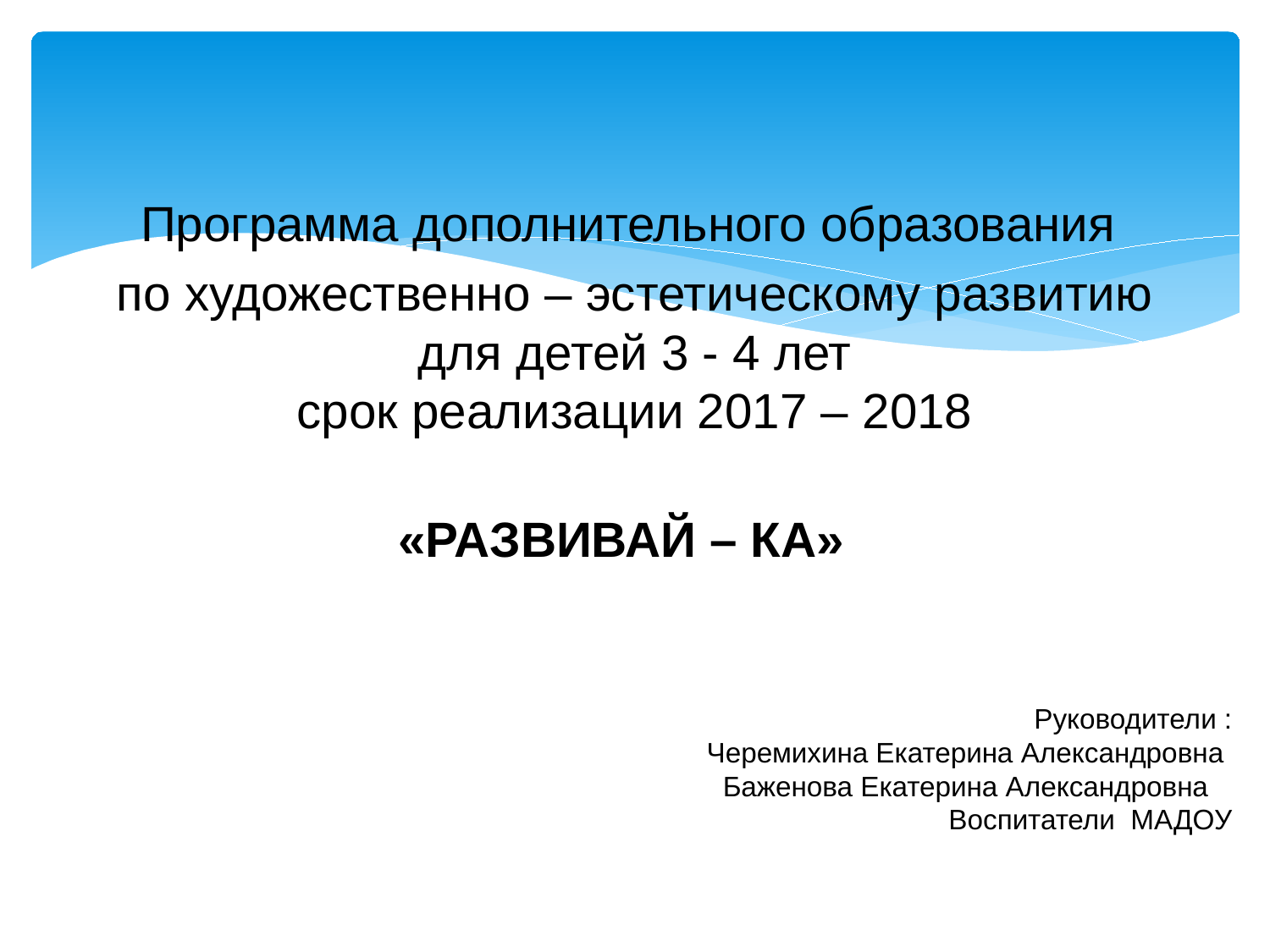

Программа дополнительного образования
по художественно – эстетическому развитию
для детей 3 - 4 лет
срок реализации 2017 – 2018
  
«РАЗВИВАЙ – КА»
# Руководители : Черемихина Екатерина Александровна Баженова Екатерина Александровна Воспитатели  МАДОУ